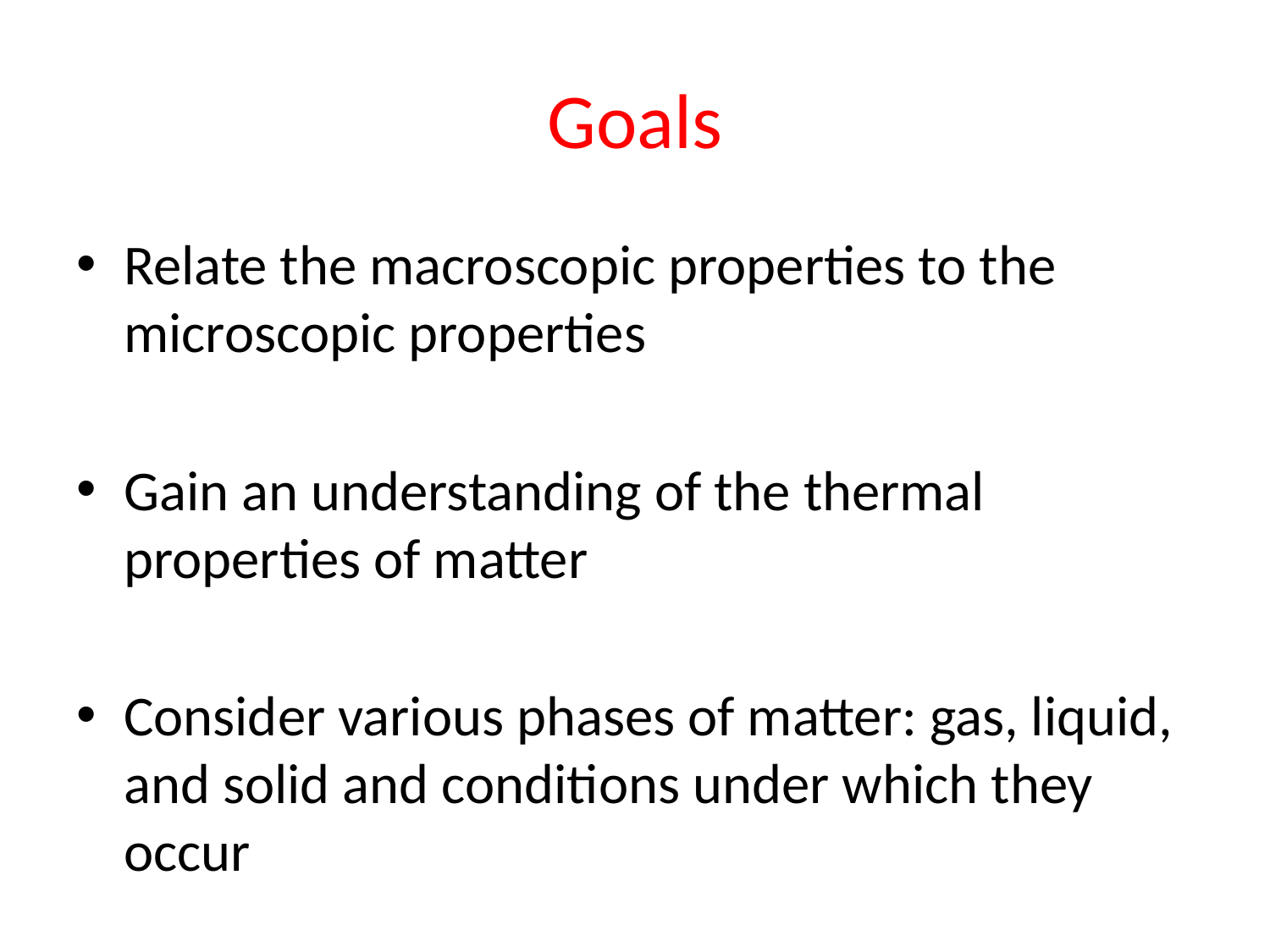

# Goals
Relate the macroscopic properties to the microscopic properties

Gain an understanding of the thermal properties of matter

Consider various phases of matter: gas, liquid, and solid and conditions under which they occur